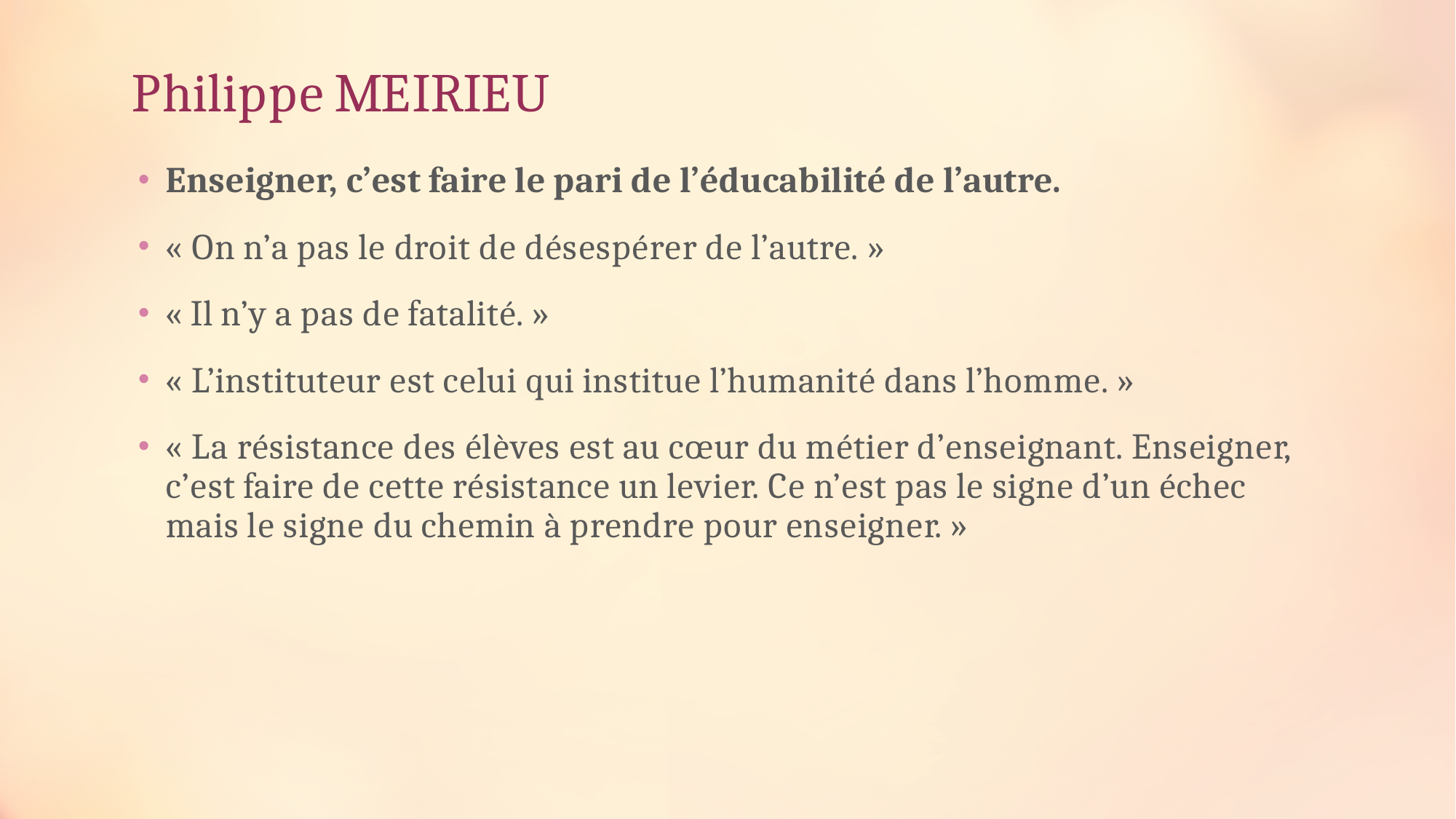

# Philippe MEIRIEU
Enseigner, c’est faire le pari de l’éducabilité de l’autre.
« On n’a pas le droit de désespérer de l’autre. »
« Il n’y a pas de fatalité. »
« L’instituteur est celui qui institue l’humanité dans l’homme. »
« La résistance des élèves est au cœur du métier d’enseignant. Enseigner, c’est faire de cette résistance un levier. Ce n’est pas le signe d’un échec mais le signe du chemin à prendre pour enseigner. »